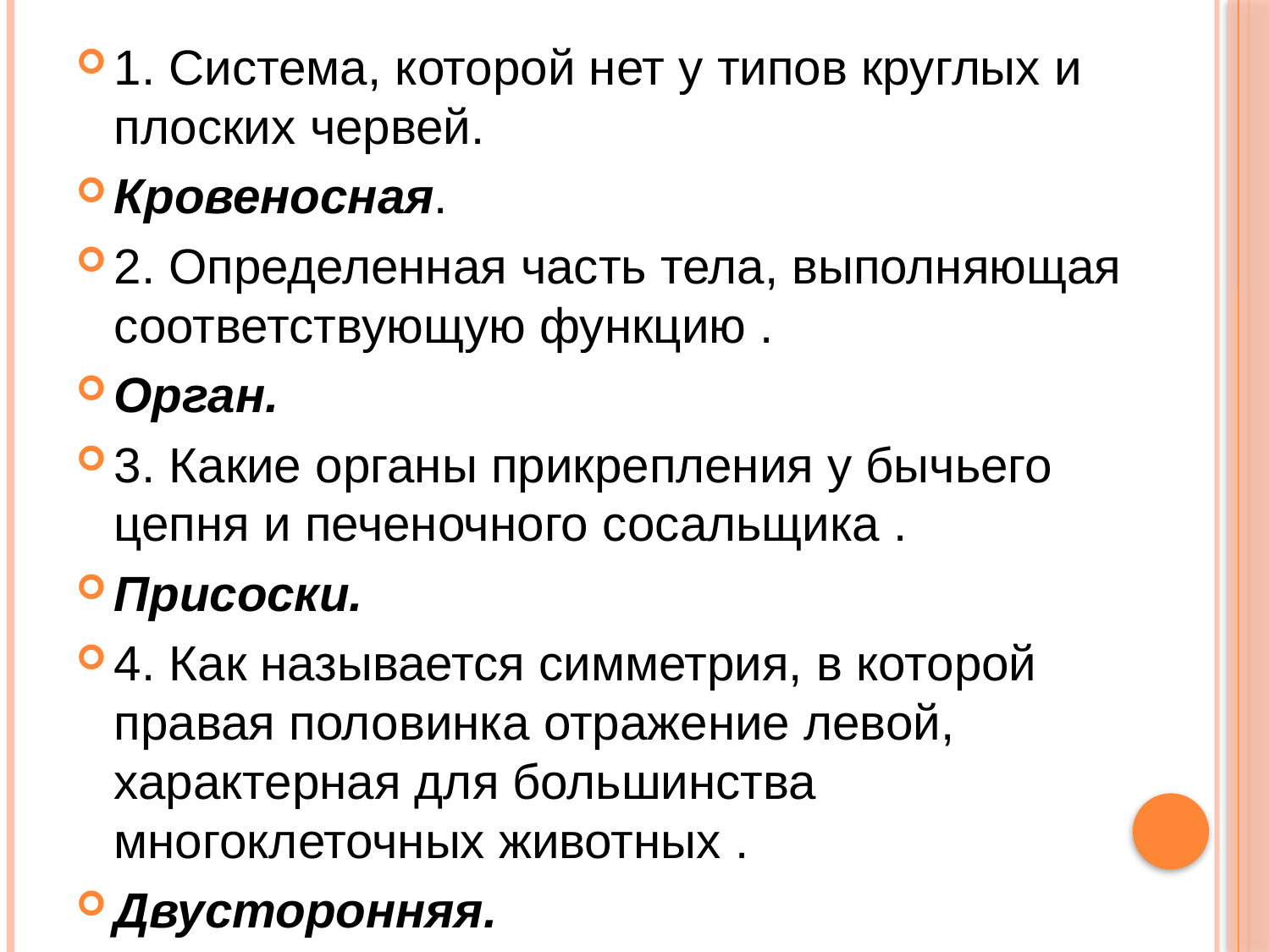

1. Система, которой нет у типов круглых и плоских червей.
Кровеносная.
2. Определенная часть тела, выполняющая соответствующую функцию .
Орган.
3. Какие органы прикрепления у бычьего цепня и печеночного сосальщика .
Присоски.
4. Как называется симметрия, в которой правая половинка отражение левой, характерная для большинства многоклеточных животных .
Двусторонняя.